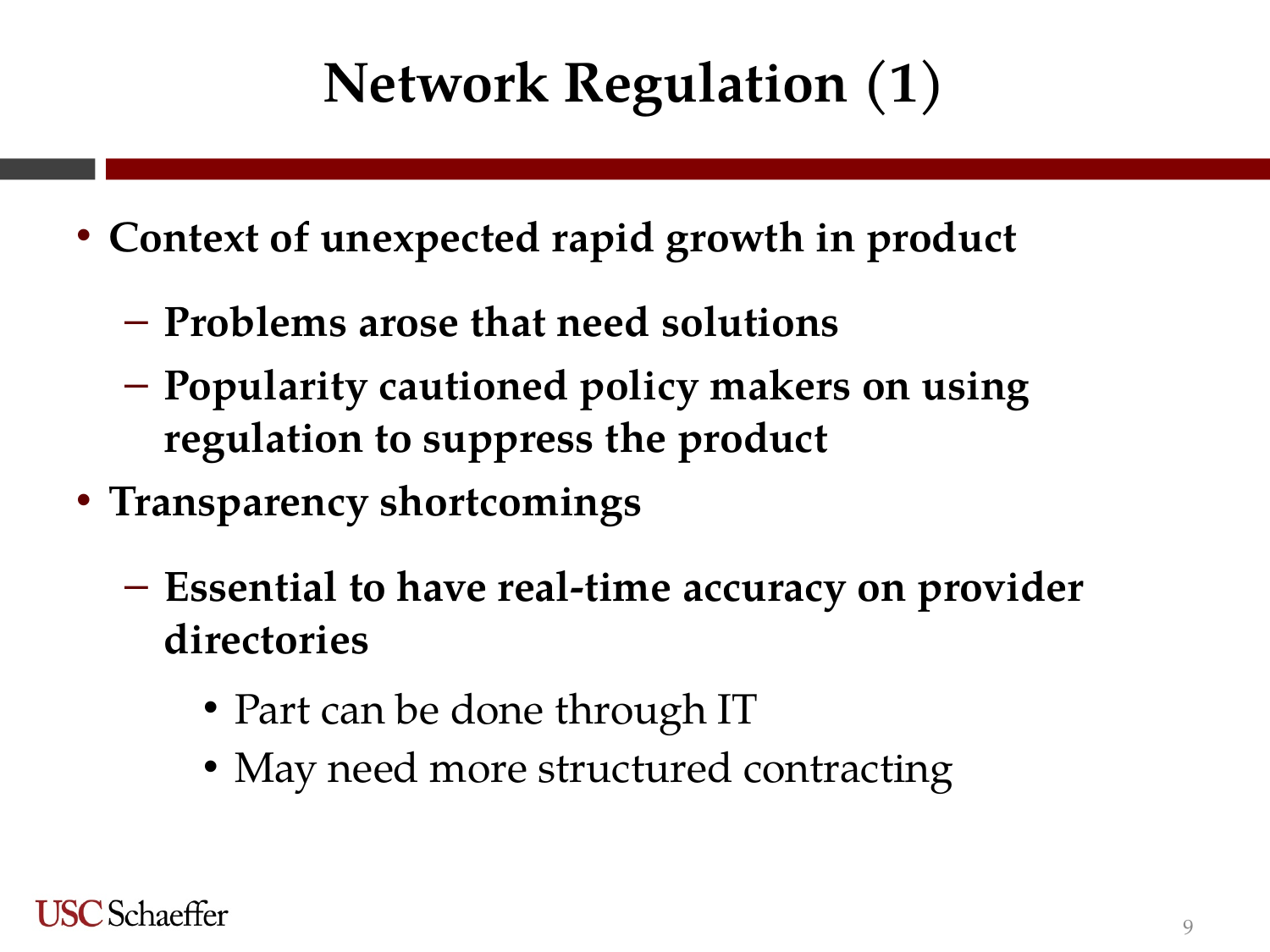

# Network Regulation (1)
Context of unexpected rapid growth in product
Problems arose that need solutions
Popularity cautioned policy makers on using regulation to suppress the product
Transparency shortcomings
Essential to have real-time accuracy on provider directories
Part can be done through IT
May need more structured contracting
9